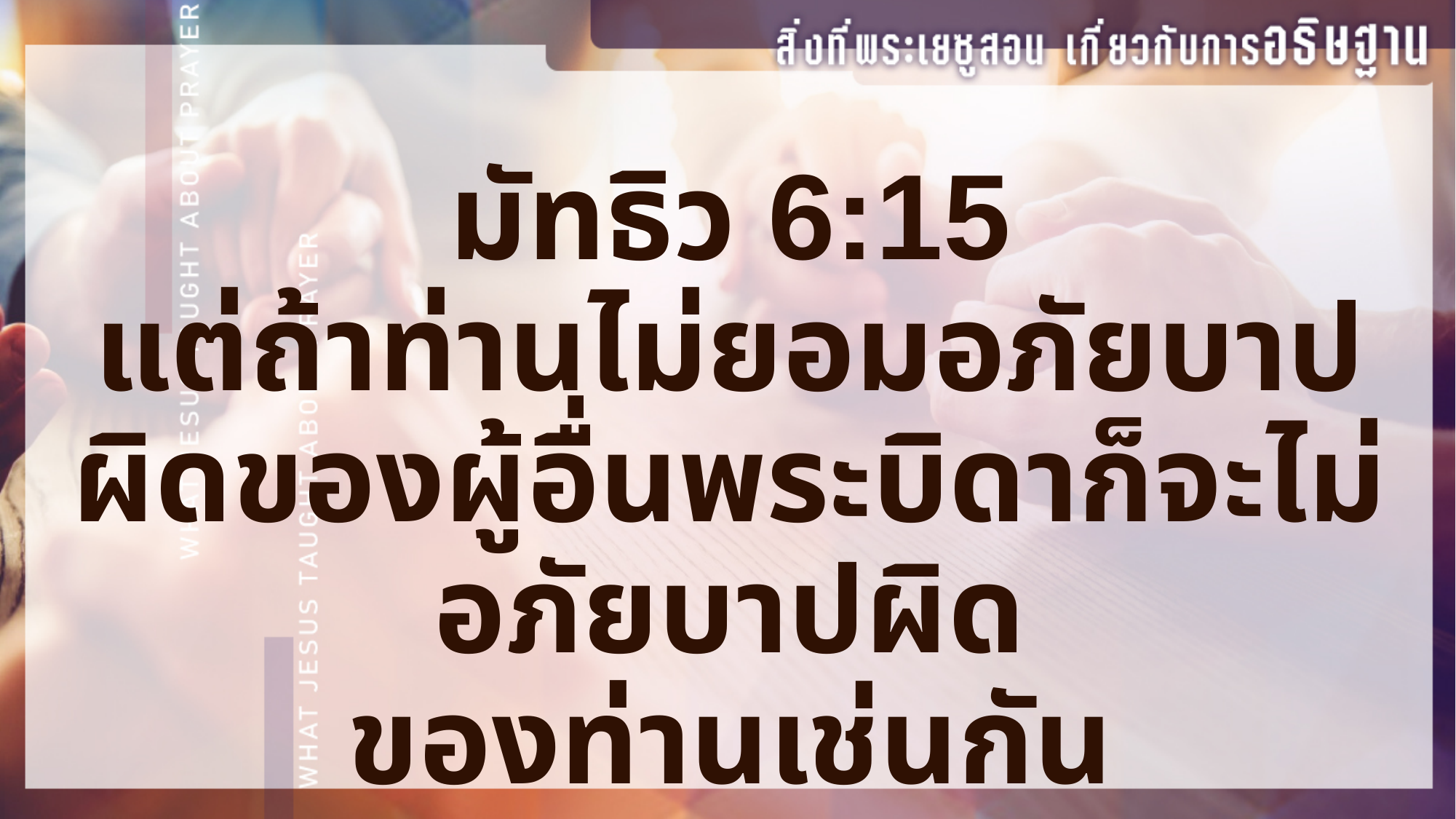

มัทธิว 6:15
แต่ถ้าท่านไม่ยอมอภัยบาปผิดของผู้อื่นพระบิดาก็จะไม่อภัยบาปผิด
ของท่านเช่นกัน